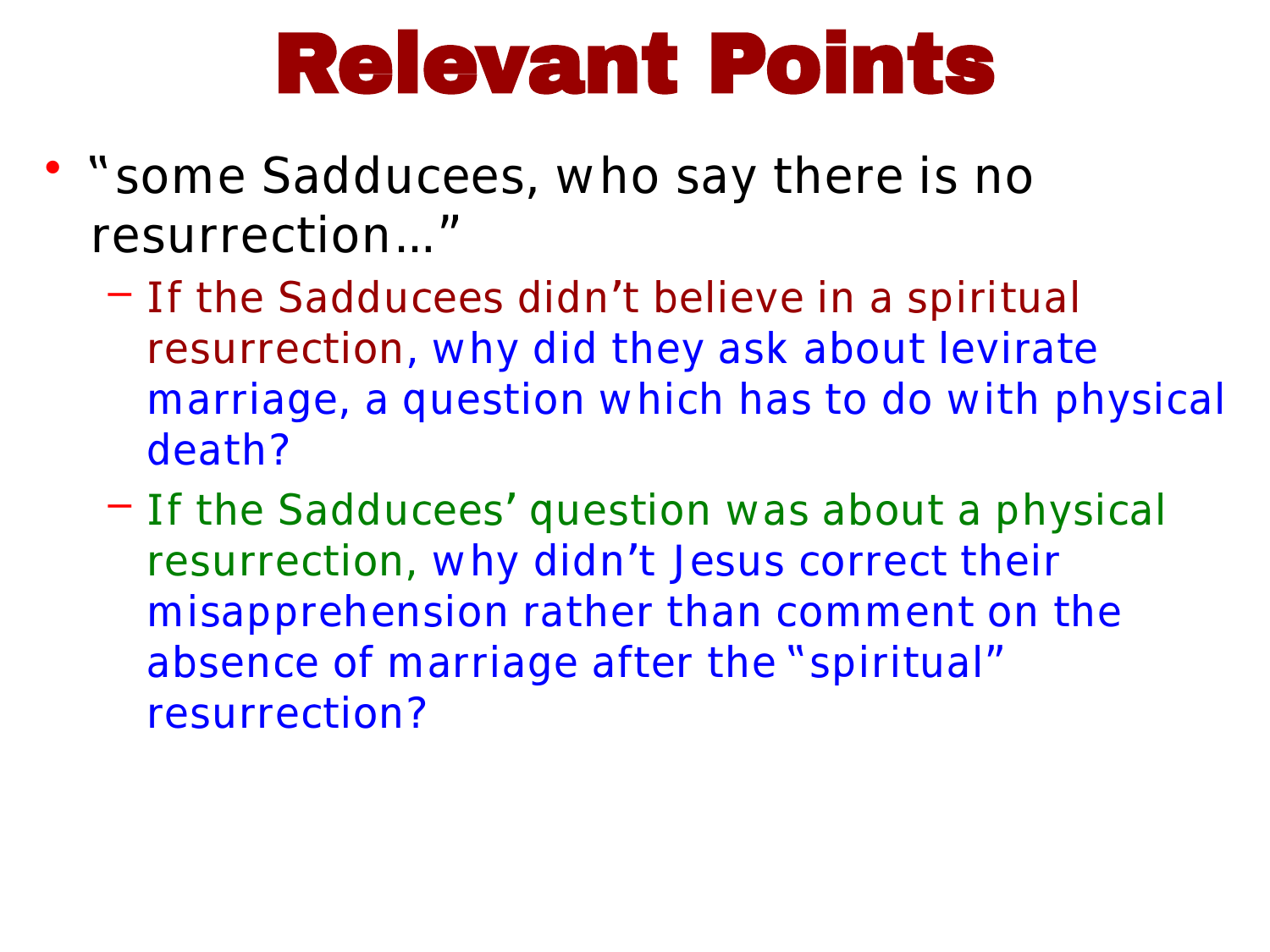

# Relevant Points
“some Sadducees, who say there is no resurrection…”
If the Sadducees didn’t believe in a spiritual resurrection, why did they ask about levirate marriage, a question which has to do with physical death?
If the Sadducees’ question was about a physical resurrection, why didn’t Jesus correct their misapprehension rather than comment on the absence of marriage after the “spiritual” resurrection?